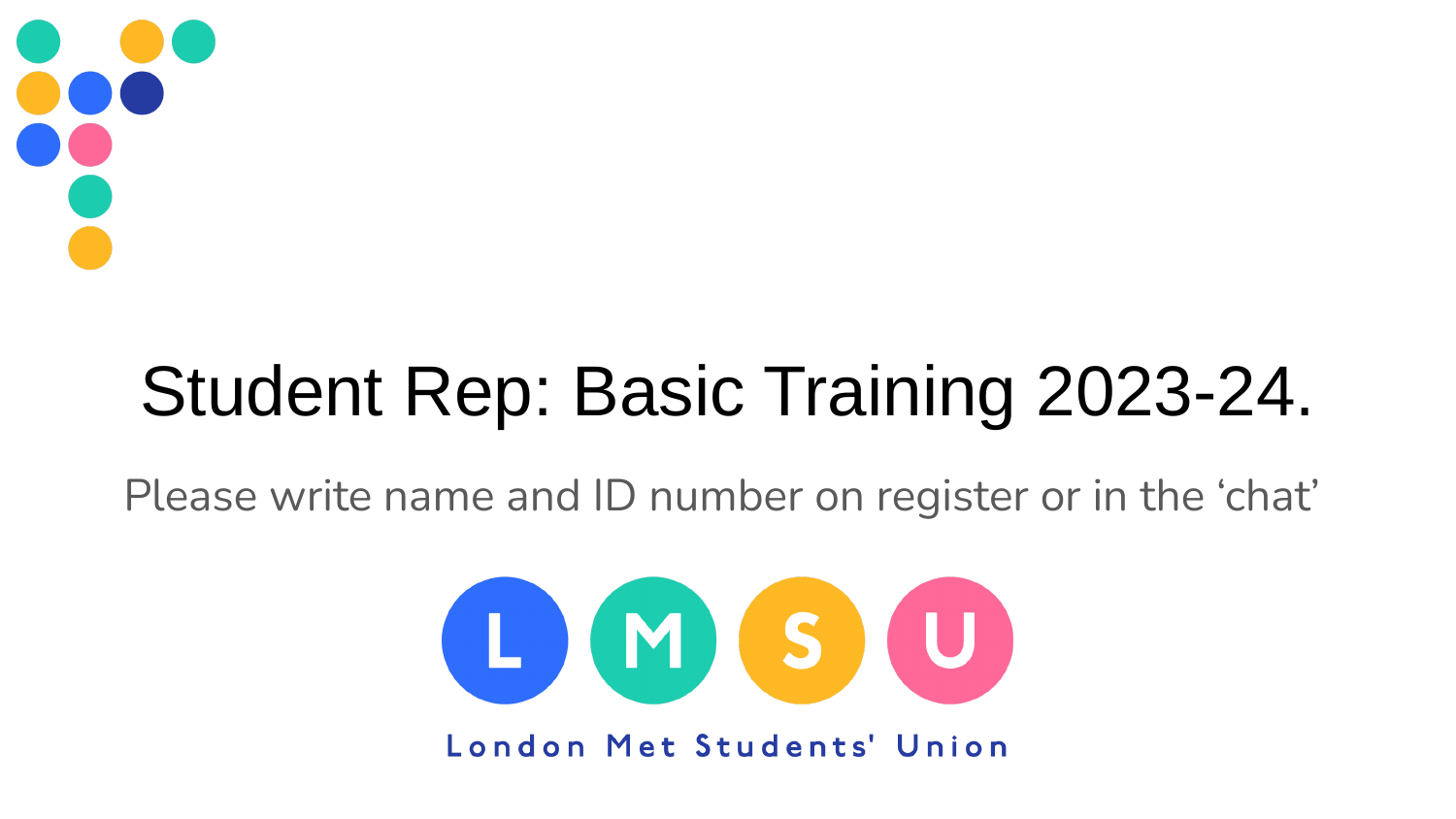

# Student Rep: Basic Training 2023-24.
Please write name and ID number on register or in the ‘chat’